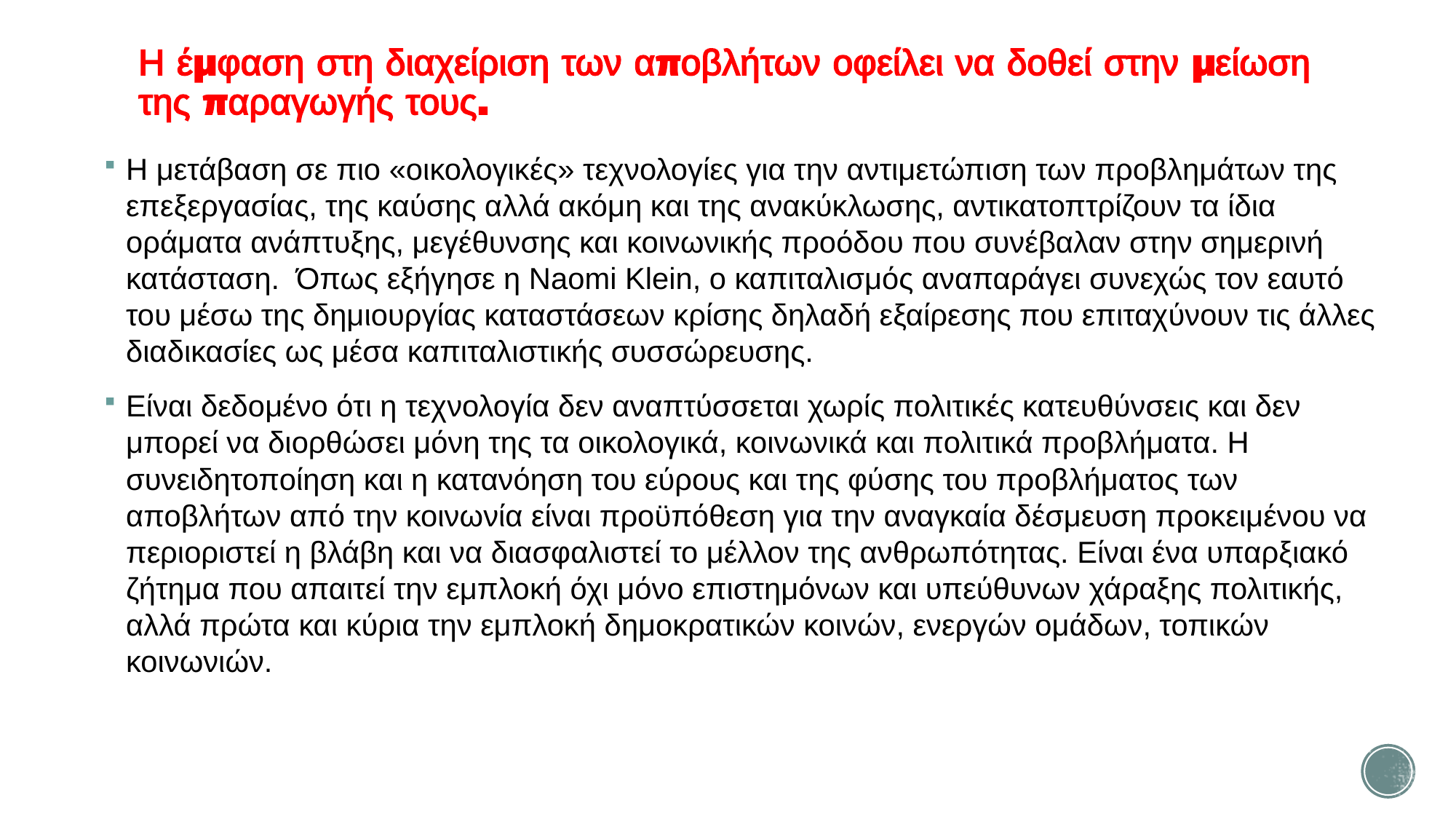

# Η έμφαση στη διαχείριση των αποβλήτων οφείλει να δοθεί στην μείωση της παραγωγής τους.
Η μετάβαση σε πιο «οικολογικές» τεχνολογίες για την αντιμετώπιση των προβλημάτων της επεξεργασίας, της καύσης αλλά ακόμη και της ανακύκλωσης, αντικατοπτρίζουν τα ίδια οράματα ανάπτυξης, μεγέθυνσης και κοινωνικής προόδου που συνέβαλαν στην σημερινή κατάσταση.  Όπως εξήγησε η Naomi Klein, ο καπιταλισμός αναπαράγει συνεχώς τον εαυτό του μέσω της δημιουργίας καταστάσεων κρίσης δηλαδή εξαίρεσης που επιταχύνουν τις άλλες διαδικασίες ως μέσα καπιταλιστικής συσσώρευσης.
Είναι δεδομένο ότι η τεχνολογία δεν αναπτύσσεται χωρίς πολιτικές κατευθύνσεις και δεν μπορεί να διορθώσει μόνη της τα οικολογικά, κοινωνικά και πολιτικά προβλήματα. Η συνειδητοποίηση και η κατανόηση του εύρους και της φύσης του προβλήματος των αποβλήτων από την κοινωνία είναι προϋπόθεση για την αναγκαία δέσμευση προκειμένου να περιοριστεί η βλάβη και να διασφαλιστεί το μέλλον της ανθρωπότητας. Είναι ένα υπαρξιακό ζήτημα που απαιτεί την εμπλοκή όχι μόνο επιστημόνων και υπεύθυνων χάραξης πολιτικής, αλλά πρώτα και κύρια την εμπλοκή δημοκρατικών κοινών, ενεργών ομάδων, τοπικών κοινωνιών.